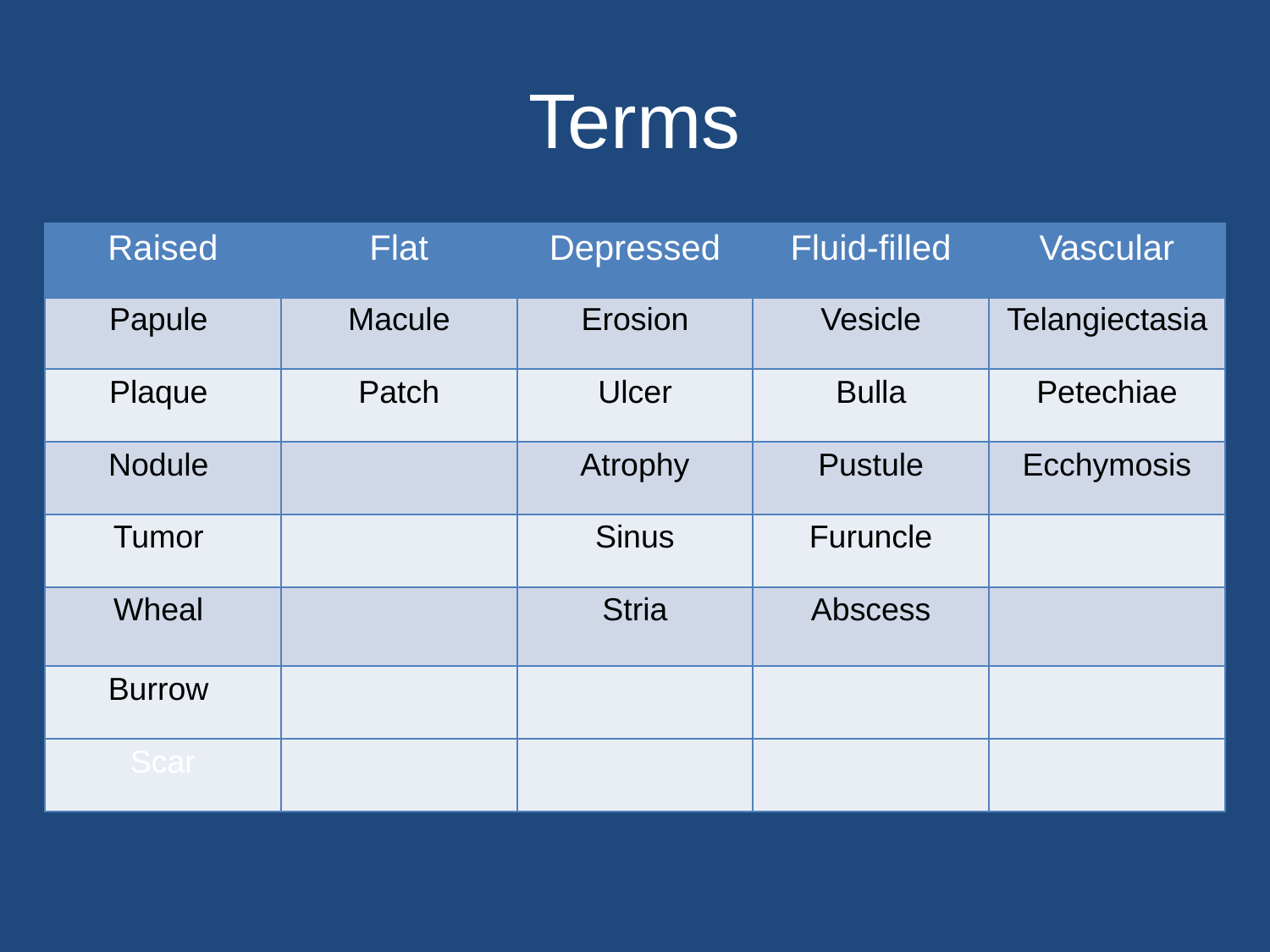

# Terms
| Raised | Flat | Depressed | Fluid-filled | Vascular |
| --- | --- | --- | --- | --- |
| Papule | Macule | Erosion | Vesicle | Telangiectasia |
| Plaque | Patch | Ulcer | Bulla | Petechiae |
| Nodule |  | Atrophy | Pustule | Ecchymosis |
| Tumor |  | Sinus | Furuncle |  |
| Wheal |  | Stria | Abscess |  |
| Burrow |  |  |  |  |
| Scar |  |  |  |  |